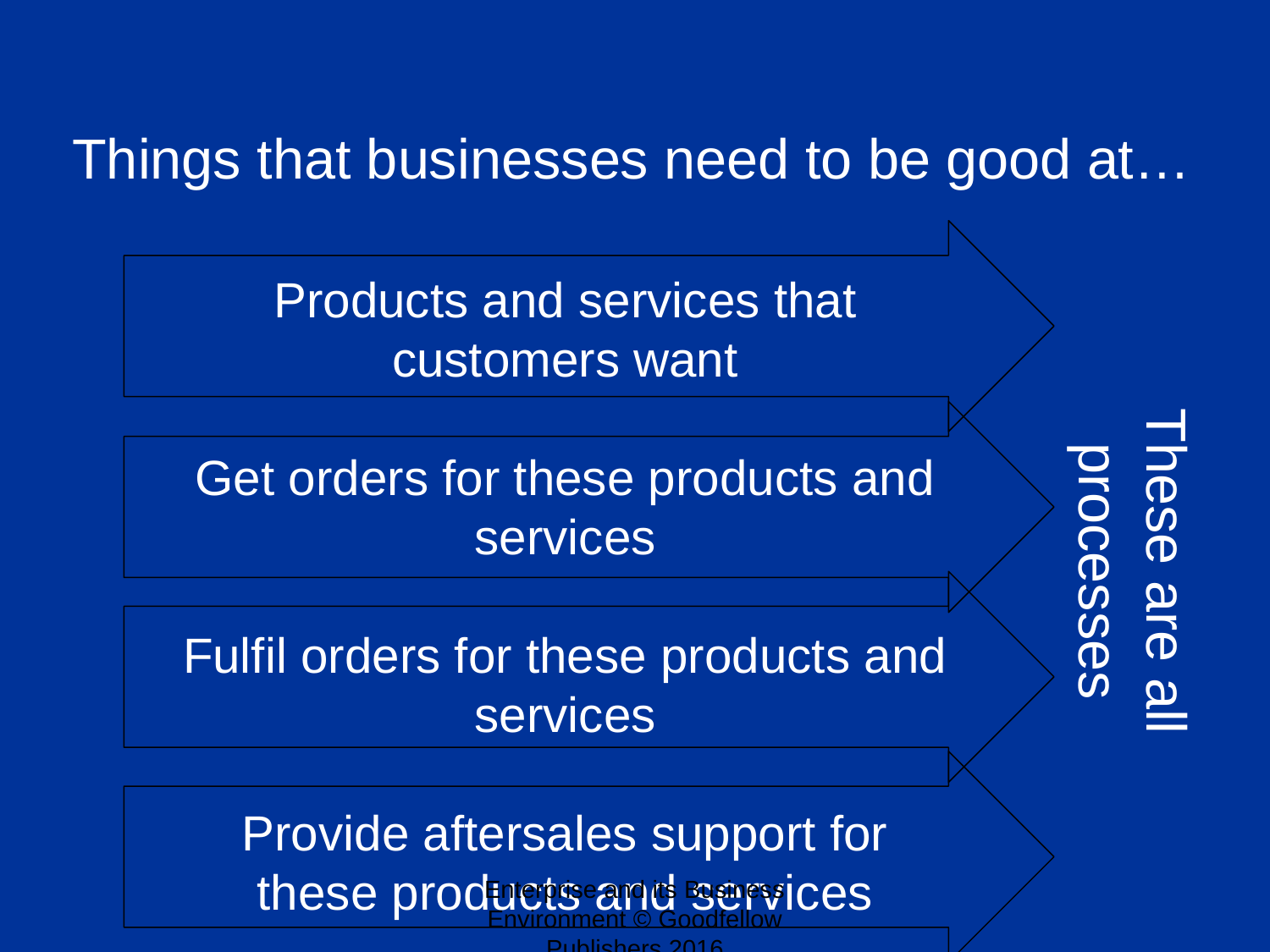

Things that businesses need to be good at…

These are all processes

Products and services that customers want

Get orders for these products and services

Fulfil orders for these products and services

Provide aftersales support for these products and services
Enterprise and its Business Environment © Goodfellow Publishers 2016